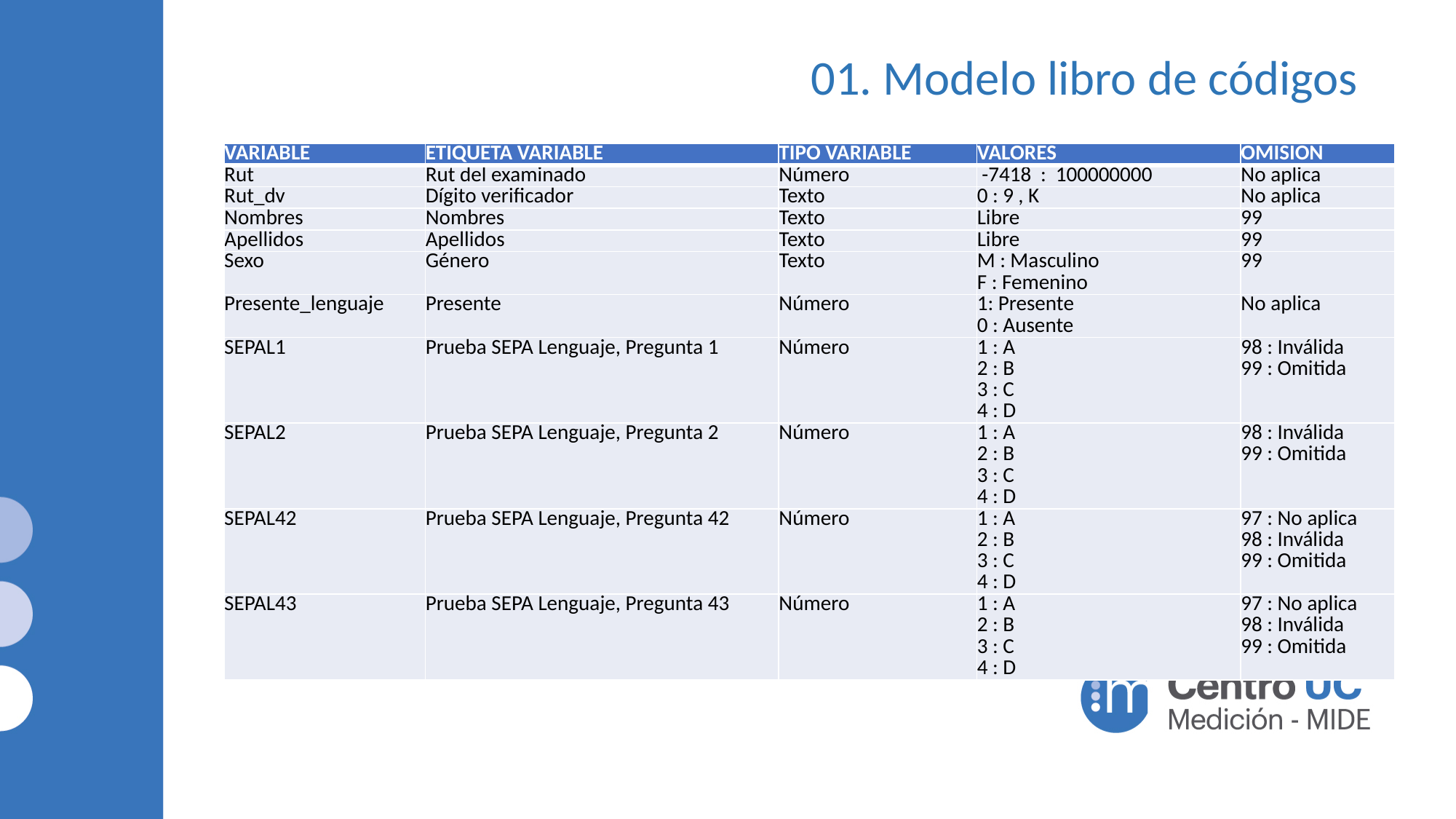

# 01. Modelo libro de códigos
| VARIABLE | ETIQUETA VARIABLE | TIPO VARIABLE | VALORES | OMISION |
| --- | --- | --- | --- | --- |
| Rut | Rut del examinado | Número | -7418 : 100000000 | No aplica |
| Rut\_dv | Dígito verificador | Texto | 0 : 9 , K | No aplica |
| Nombres | Nombres | Texto | Libre | 99 |
| Apellidos | Apellidos | Texto | Libre | 99 |
| Sexo | Género | Texto | M : Masculino F : Femenino | 99 |
| Presente\_lenguaje | Presente | Número | 1: Presente 0 : Ausente | No aplica |
| SEPAL1 | Prueba SEPA Lenguaje, Pregunta 1 | Número | 1 : A 2 : B 3 : C 4 : D | 98 : Inválida 99 : Omitida |
| SEPAL2 | Prueba SEPA Lenguaje, Pregunta 2 | Número | 1 : A 2 : B 3 : C 4 : D | 98 : Inválida 99 : Omitida |
| SEPAL42 | Prueba SEPA Lenguaje, Pregunta 42 | Número | 1 : A 2 : B 3 : C 4 : D | 97 : No aplica 98 : Inválida 99 : Omitida |
| SEPAL43 | Prueba SEPA Lenguaje, Pregunta 43 | Número | 1 : A 2 : B 3 : C 4 : D | 97 : No aplica 98 : Inválida 99 : Omitida |